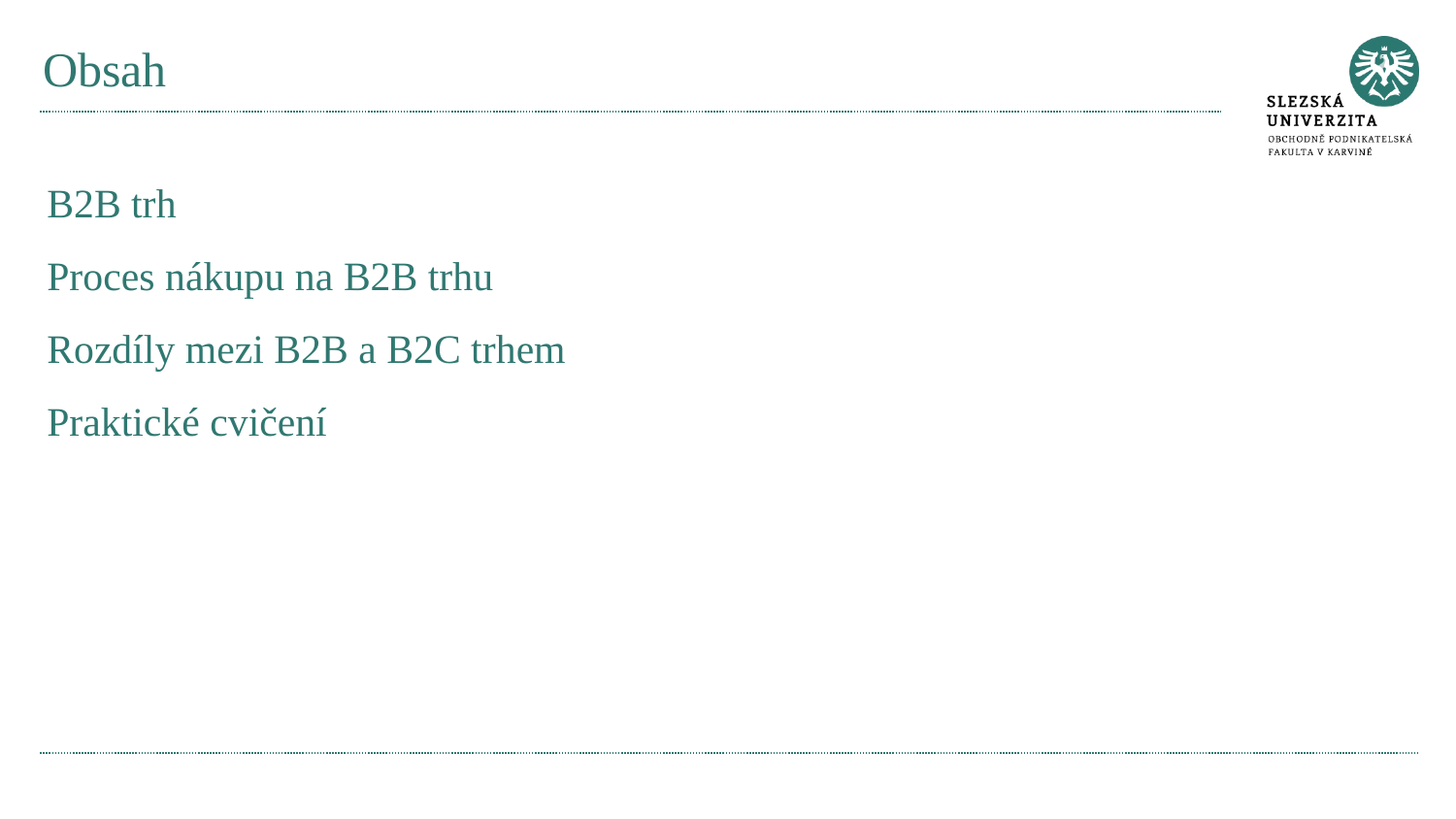

# Obsah
B2B trh
Proces nákupu na B2B trhu
Rozdíly mezi B2B a B2C trhem
Praktické cvičení